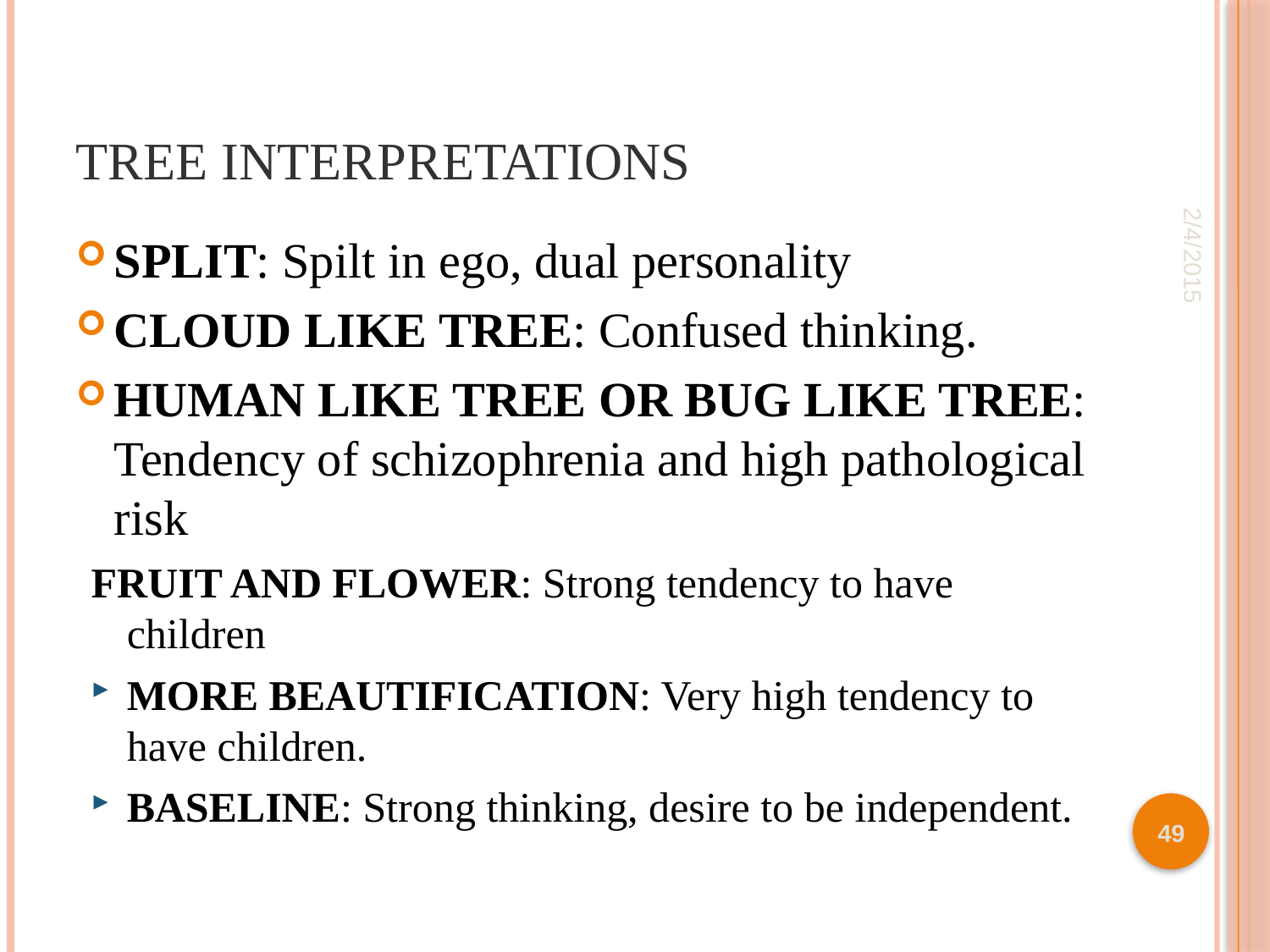

# Tree interpretations
2/4/2015
SPLIT: Spilt in ego, dual personality
CLOUD LIKE TREE: Confused thinking.
HUMAN LIKE TREE OR BUG LIKE TREE: Tendency of schizophrenia and high pathological risk
FRUIT AND FLOWER: Strong tendency to have children
MORE BEAUTIFICATION: Very high tendency to have children.
BASELINE: Strong thinking, desire to be independent.

49